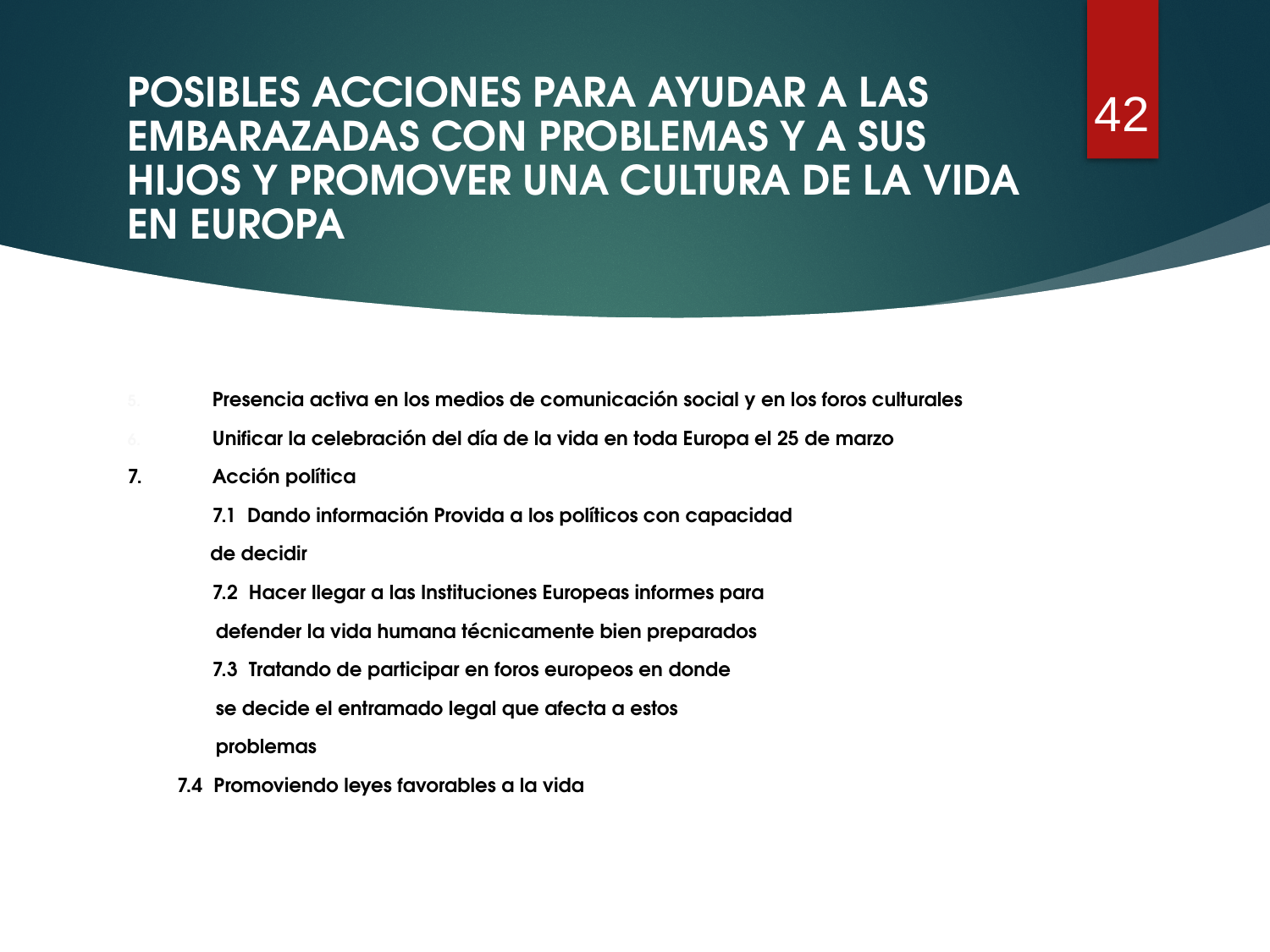

42
# POSIBLES ACCIONES PARA AYUDAR A LAS EMBARAZADAS CON PROBLEMAS Y A SUS HIJOS Y PROMOVER UNA CULTURA DE LA VIDA EN EUROPA

Presencia activa en los medios de comunicación social y en los foros culturales
Unificar la celebración del día de la vida en toda Europa el 25 de marzo
7.	Acción política
	7.1  Dando información Provida a los políticos con capacidad
               de decidir
	7.2  Hacer llegar a las Instituciones Europeas informes para
                defender la vida humana técnicamente bien preparados
	7.3  Tratando de participar en foros europeos en donde
                se decide el entramado legal que afecta a estos
                problemas
         7.4  Promoviendo leyes favorables a la vida